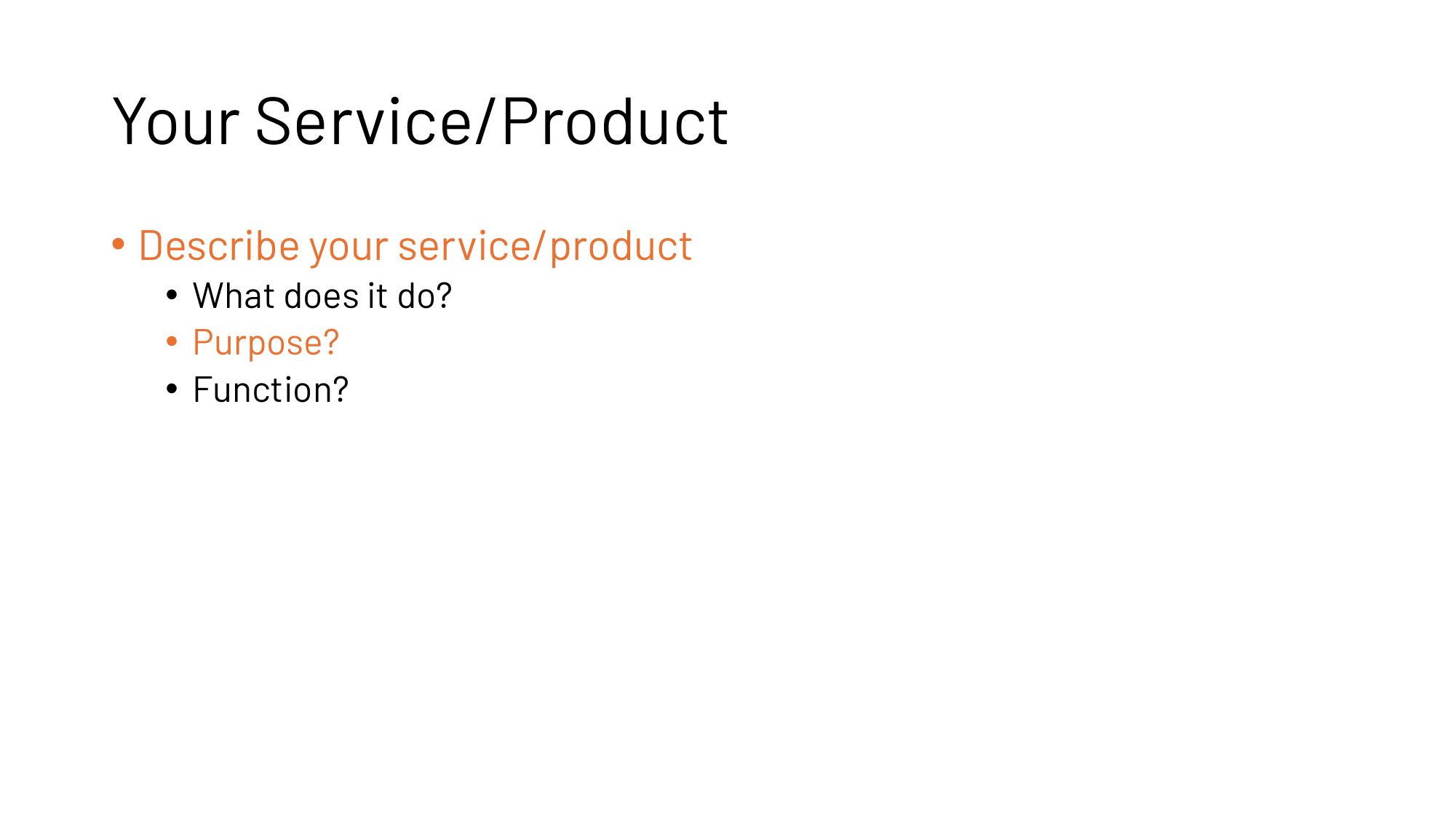

# Your Service/Product
Describe your service/product
What does it do?
Purpose?
Function?